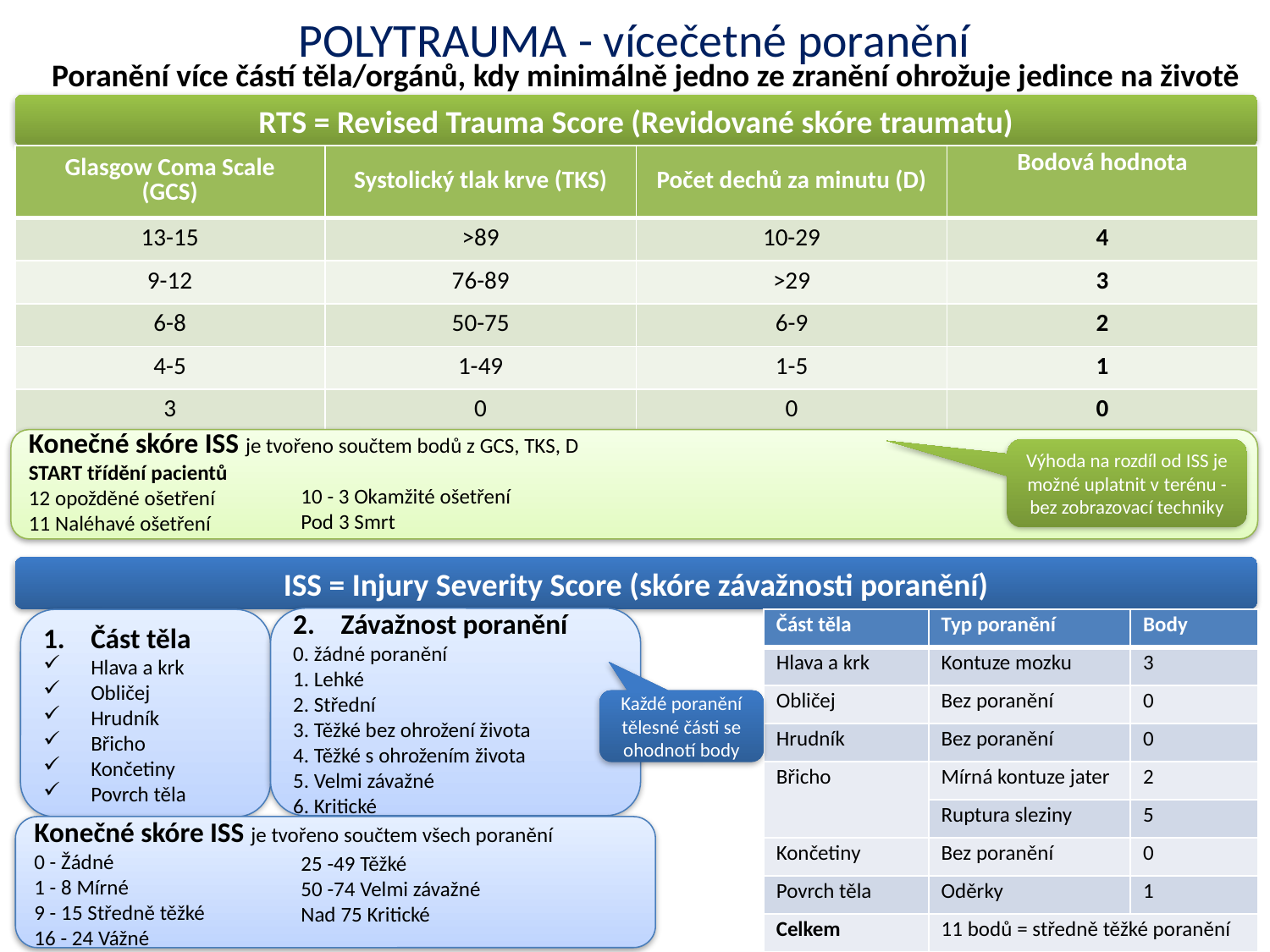

POLYTRAUMA - vícečetné poranění
Poranění více částí těla/orgánů, kdy minimálně jedno ze zranění ohrožuje jedince na životě
RTS = Revised Trauma Score (Revidované skóre traumatu)
| Glasgow Coma Scale (GCS) | Systolický tlak krve (TKS) | Počet dechů za minutu (D) | Bodová hodnota |
| --- | --- | --- | --- |
| 13-15 | >89 | 10-29 | 4 |
| 9-12 | 76-89 | >29 | 3 |
| 6-8 | 50-75 | 6-9 | 2 |
| 4-5 | 1-49 | 1-5 | 1 |
| 3 | 0 | 0 | 0 |

Konečné skóre ISS je tvořeno součtem bodů z GCS, TKS, D
START třídění pacientů
12 opožděné ošetření
11 Naléhavé ošetření

Výhoda na rozdíl od ISS je možné uplatnit v terénu - bez zobrazovací techniky
10 - 3 Okamžité ošetření
Pod 3 Smrt
ISS = Injury Severity Score (skóre závažnosti poranění)
Závažnost poranění
0. žádné poranění
1. Lehké
2. Střední
3. Těžké bez ohrožení života
4. Těžké s ohrožením života
5. Velmi závažné
6. Kritické
Část těla
Hlava a krk
Obličej
Hrudník
Břicho
Končetiny
Povrch těla
| Část těla | Typ poranění | Body |
| --- | --- | --- |
| Hlava a krk | Kontuze mozku | 3 |
| Obličej | Bez poranění | 0 |
| Hrudník | Bez poranění | 0 |
| Břicho | Mírná kontuze jater | 2 |
|  | Ruptura sleziny | 5 |
| Končetiny | Bez poranění | 0 |
| Povrch těla | Oděrky | 1 |
| Celkem | 11 bodů = středně těžké poranění |  |
Každé poranění tělesné části se ohodnotí body
Konečné skóre ISS je tvořeno součtem všech poranění
0 - Žádné
1 - 8 Mírné
9 - 15 Středně těžké
16 - 24 Vážné
25 -49 Těžké
50 -74 Velmi závažné
Nad 75 Kritické
Dedikováno projektu MUNI/FR/0962/2017